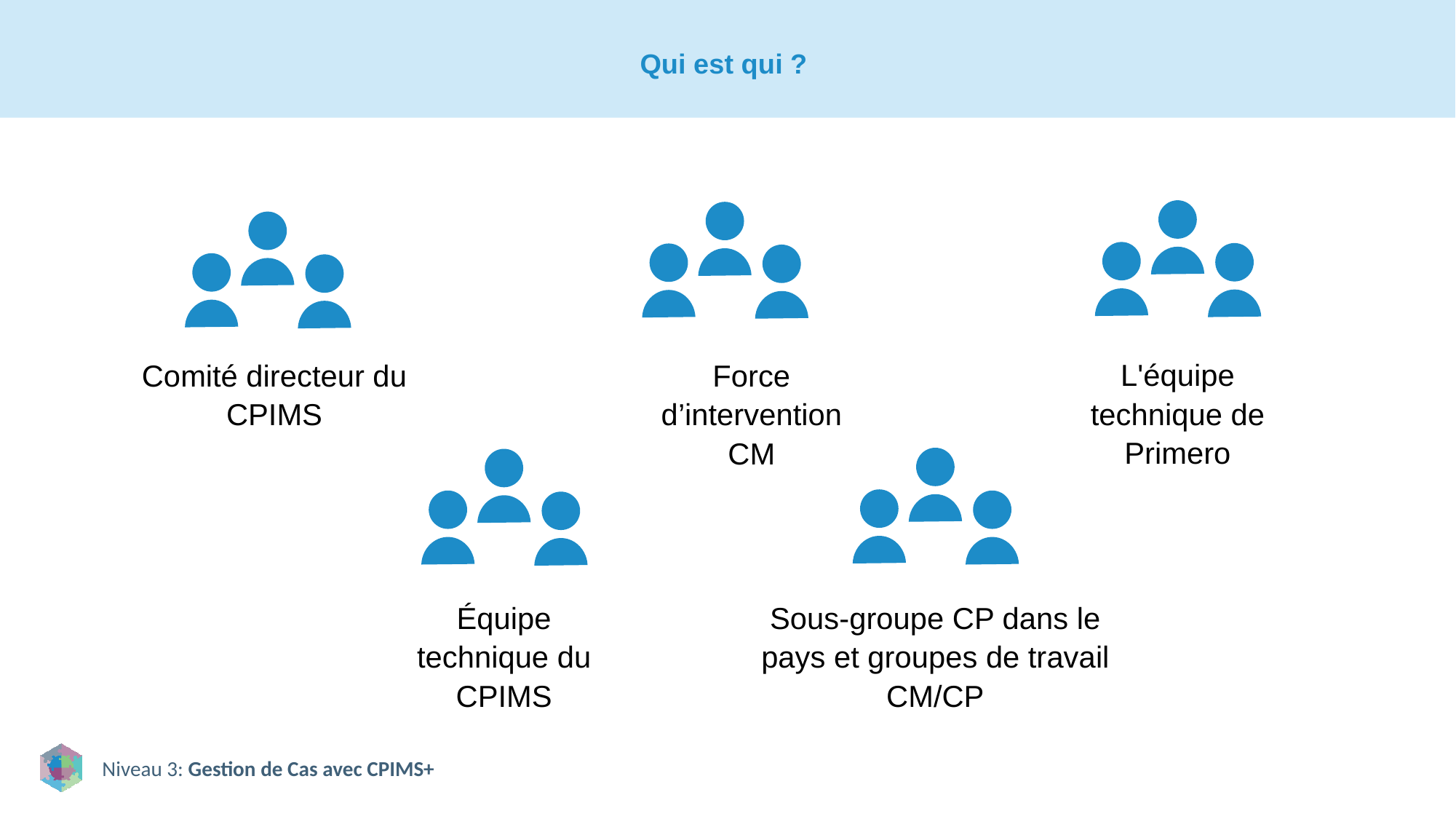

# Qui est qui ?

L'équipe technique de Primero
Comité directeur du CPIMS
Force d’intervention CM

Équipe technique du CPIMS
Sous-groupe CP dans le pays et groupes de travail CM/CP